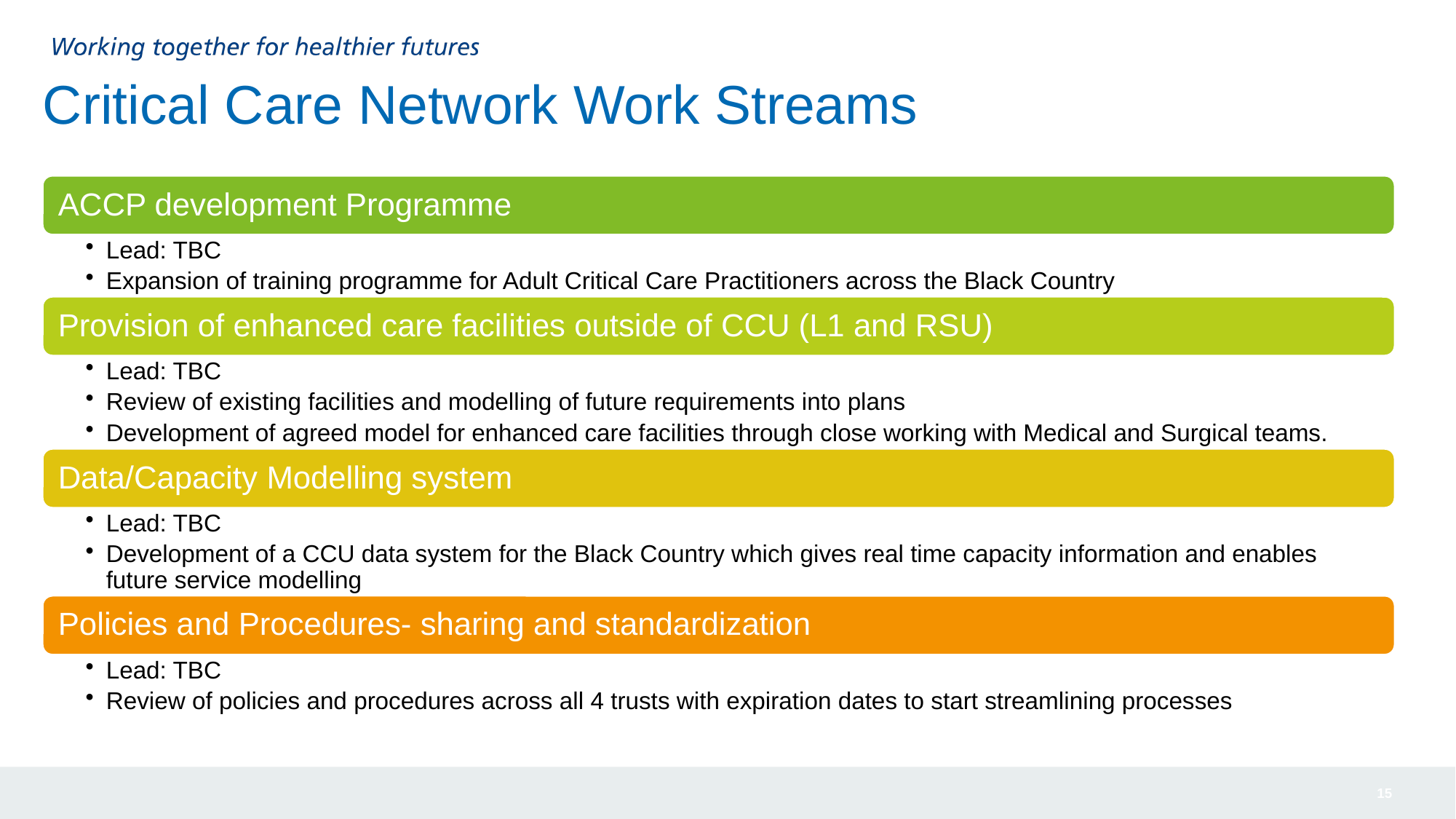

Healthier Futures, Black Country and West Birmingham
# Critical Care Network Work Streams
ACCP development Programme
Lead: TBC
Expansion of training programme for Adult Critical Care Practitioners across the Black Country
Provision of enhanced care facilities outside of CCU (L1 and RSU)
Lead: TBC
Review of existing facilities and modelling of future requirements into plans
Development of agreed model for enhanced care facilities through close working with Medical and Surgical teams.
Data/Capacity Modelling system
Lead: TBC
Development of a CCU data system for the Black Country which gives real time capacity information and enables future service modelling
Policies and Procedures- sharing and standardization
Lead: TBC
Review of policies and procedures across all 4 trusts with expiration dates to start streamlining processes
15